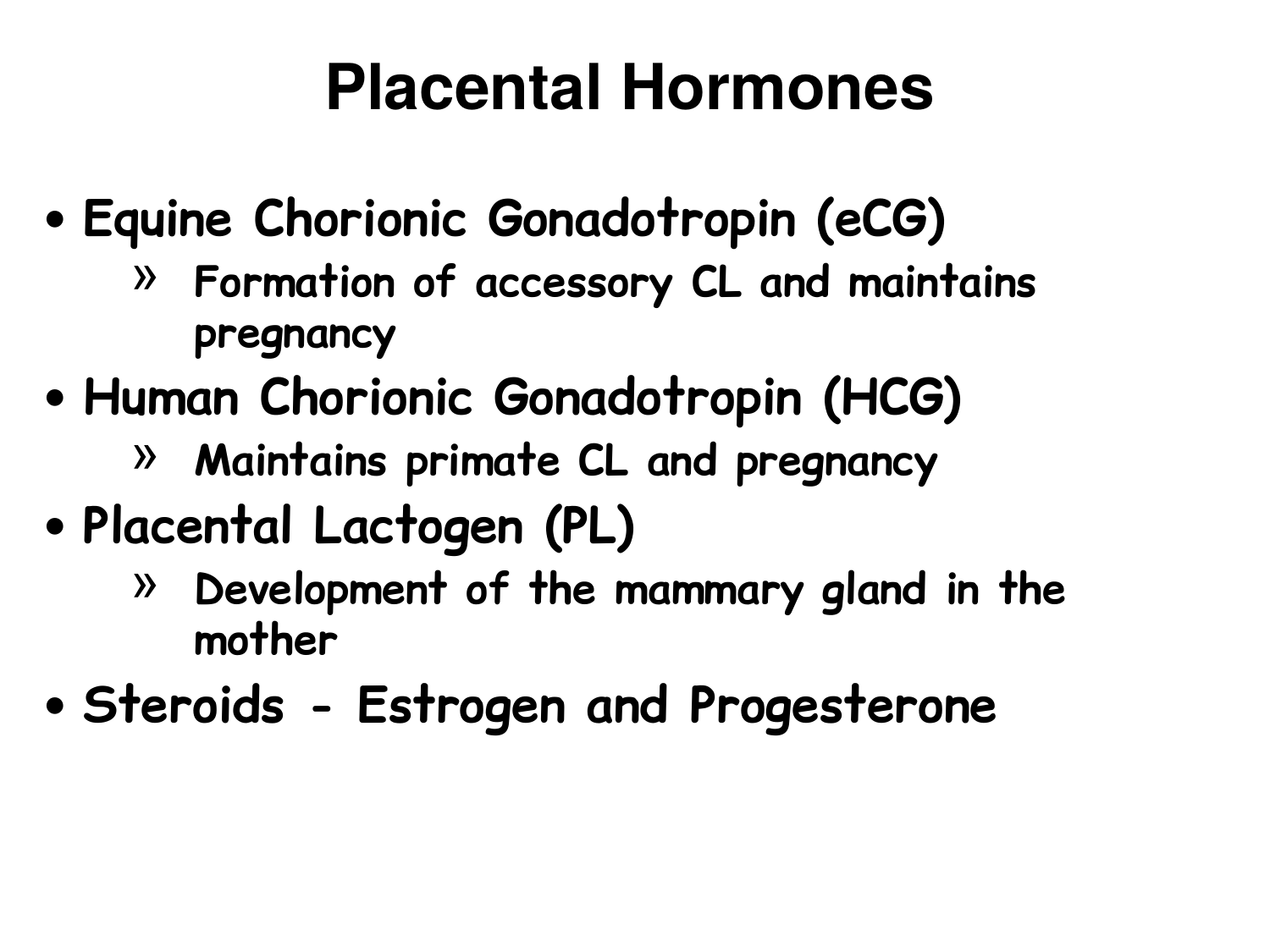

# Placental Hormones
Equine Chorionic Gonadotropin (eCG)
Formation of accessory CL and maintains pregnancy
Human Chorionic Gonadotropin (HCG)
Maintains primate CL and pregnancy
Placental Lactogen (PL)
Development of the mammary gland in the mother
Steroids - Estrogen and Progesterone